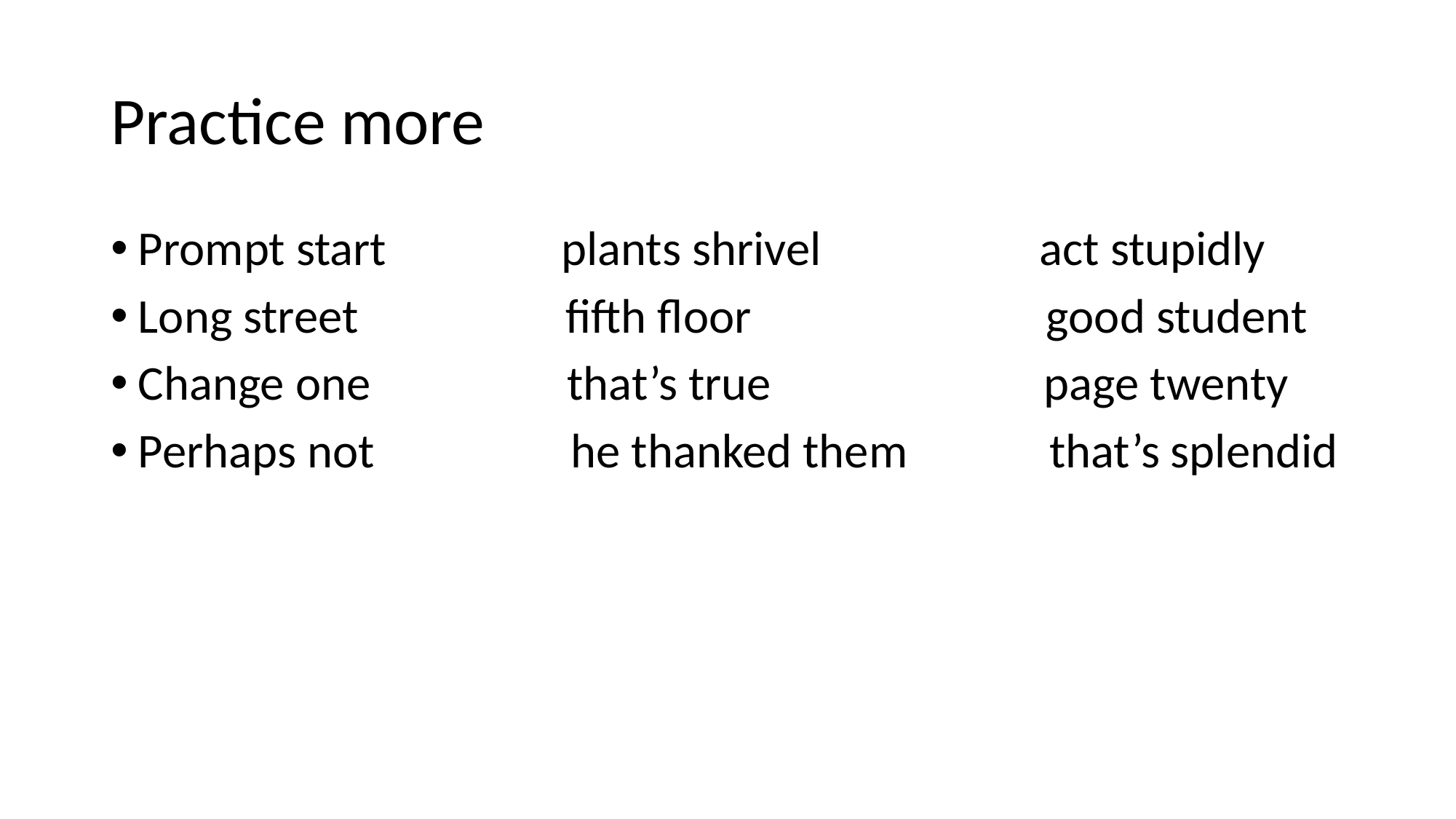

# Practice more
Prompt start                plants shrivel                    act stupidly
Long street                   fifth floor                           good student
Change one                  that’s true                         page twenty
Perhaps not                  he thanked them             that’s splendid